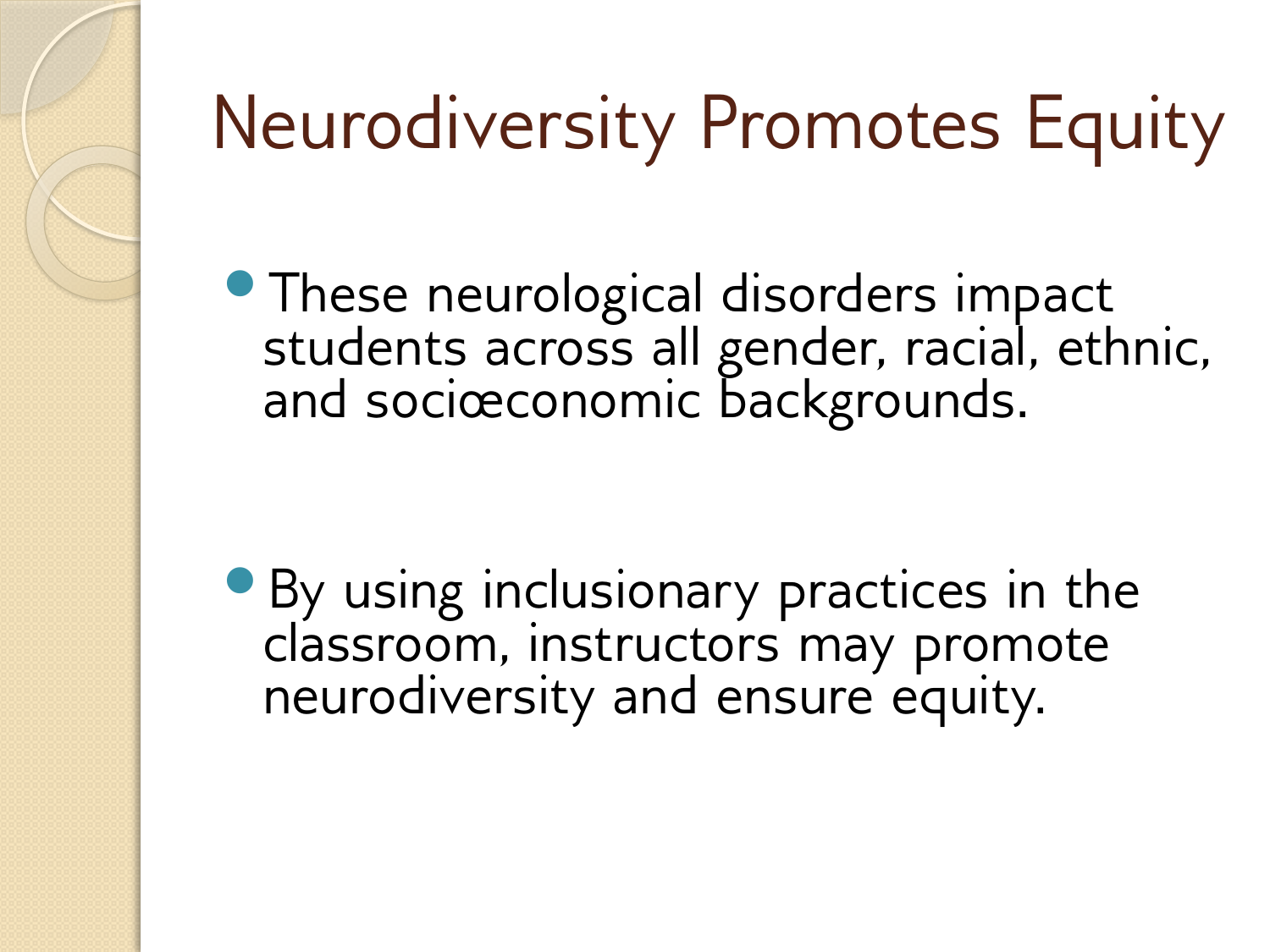

# Neurodiversity Promotes Equity

These neurological disorders impact students across all gender, racial, ethnic, and socioeconomic backgrounds.

By using inclusionary practices in the classroom, instructors may promote neurodiversity and ensure equity.